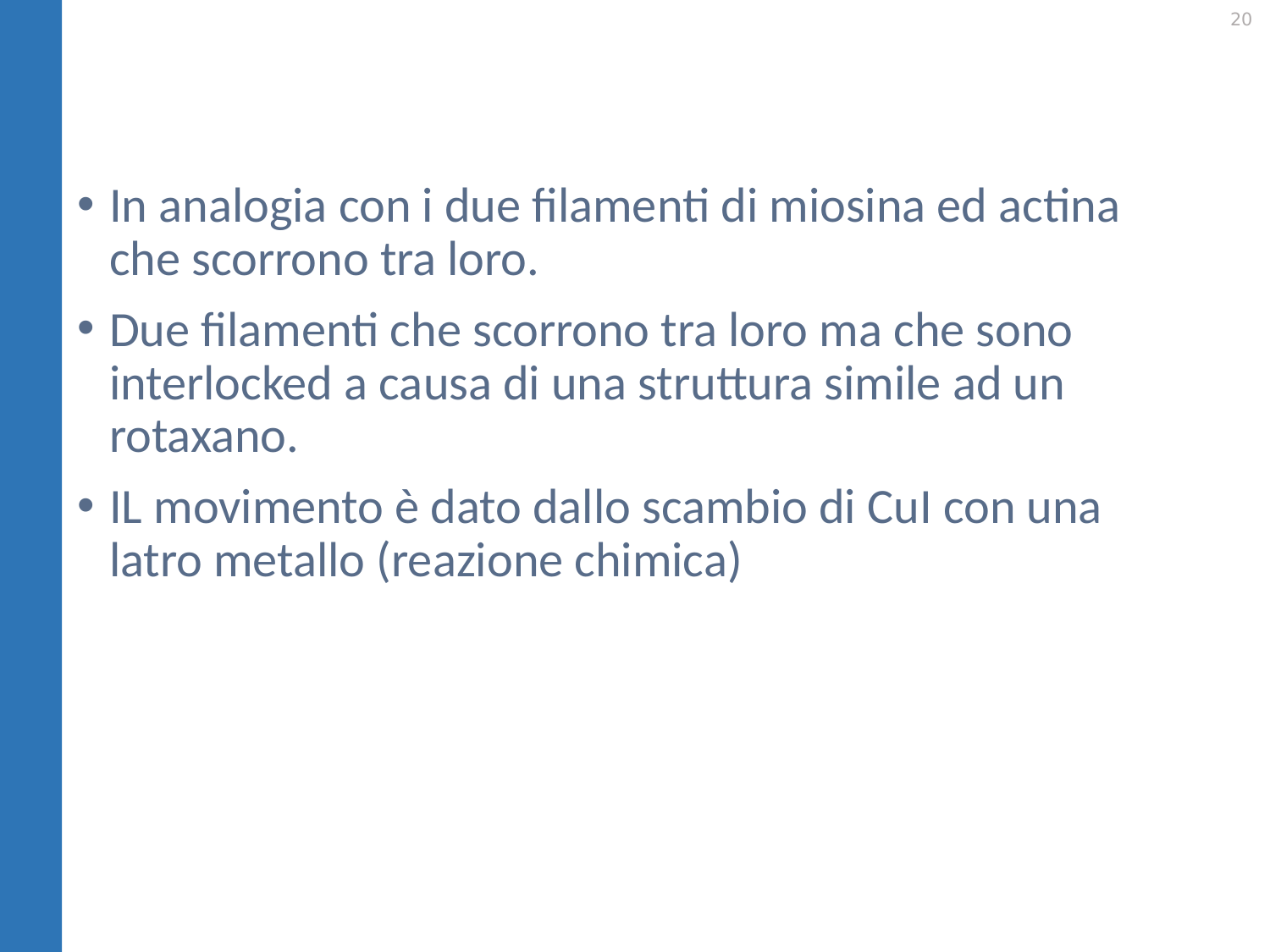

#
In analogia con i due filamenti di miosina ed actina che scorrono tra loro.
Due filamenti che scorrono tra loro ma che sono interlocked a causa di una struttura simile ad un rotaxano.
IL movimento è dato dallo scambio di CuI con una latro metallo (reazione chimica)